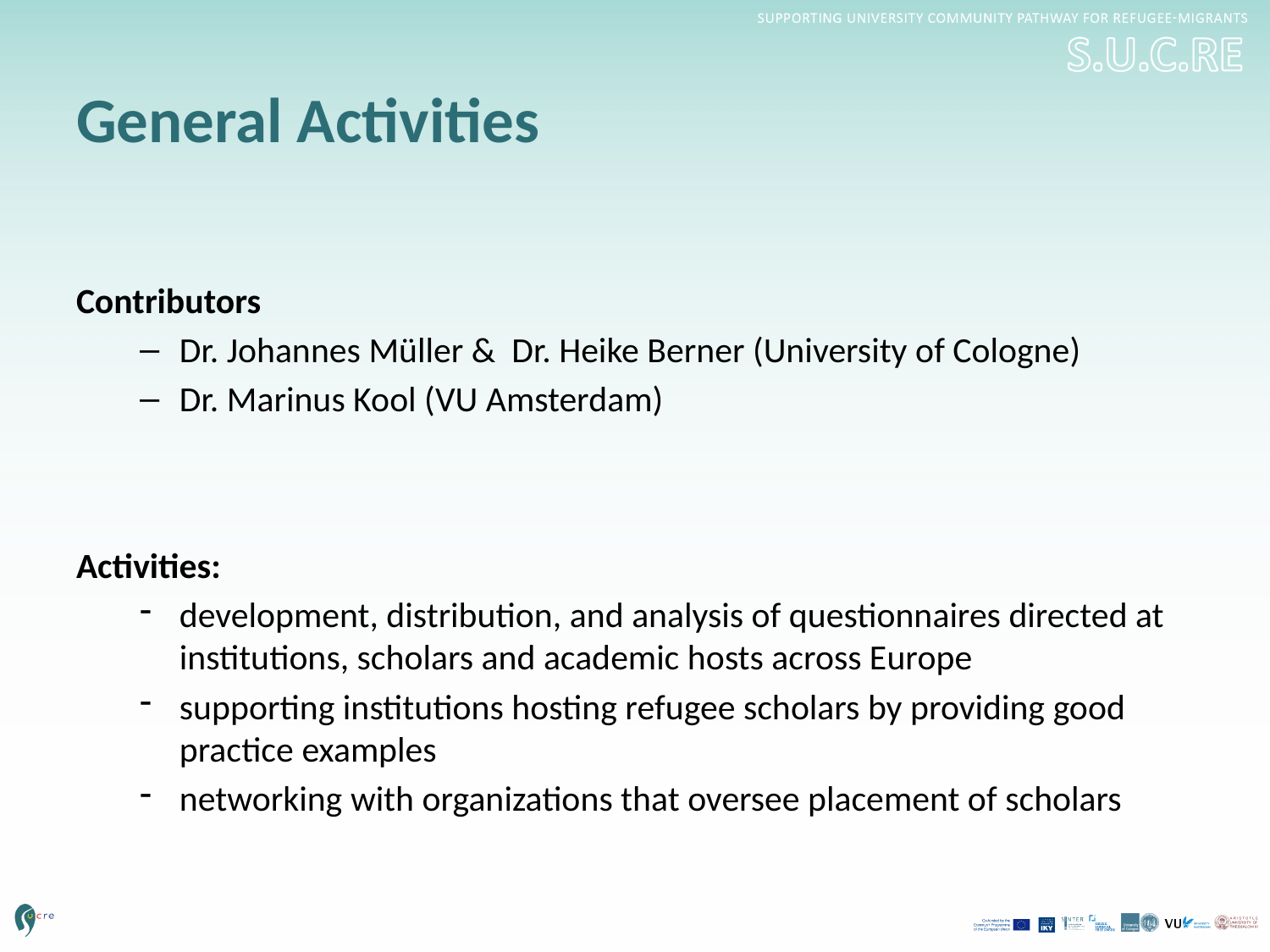

# General Activities

Contributors
Dr. Johannes Müller &  Dr. Heike Berner (University of Cologne)
Dr. Marinus Kool (VU Amsterdam)

Activities:
development, distribution, and analysis of questionnaires directed at institutions, scholars and academic hosts across Europe
supporting institutions hosting refugee scholars by providing good practice examples
networking with organizations that oversee placement of scholars